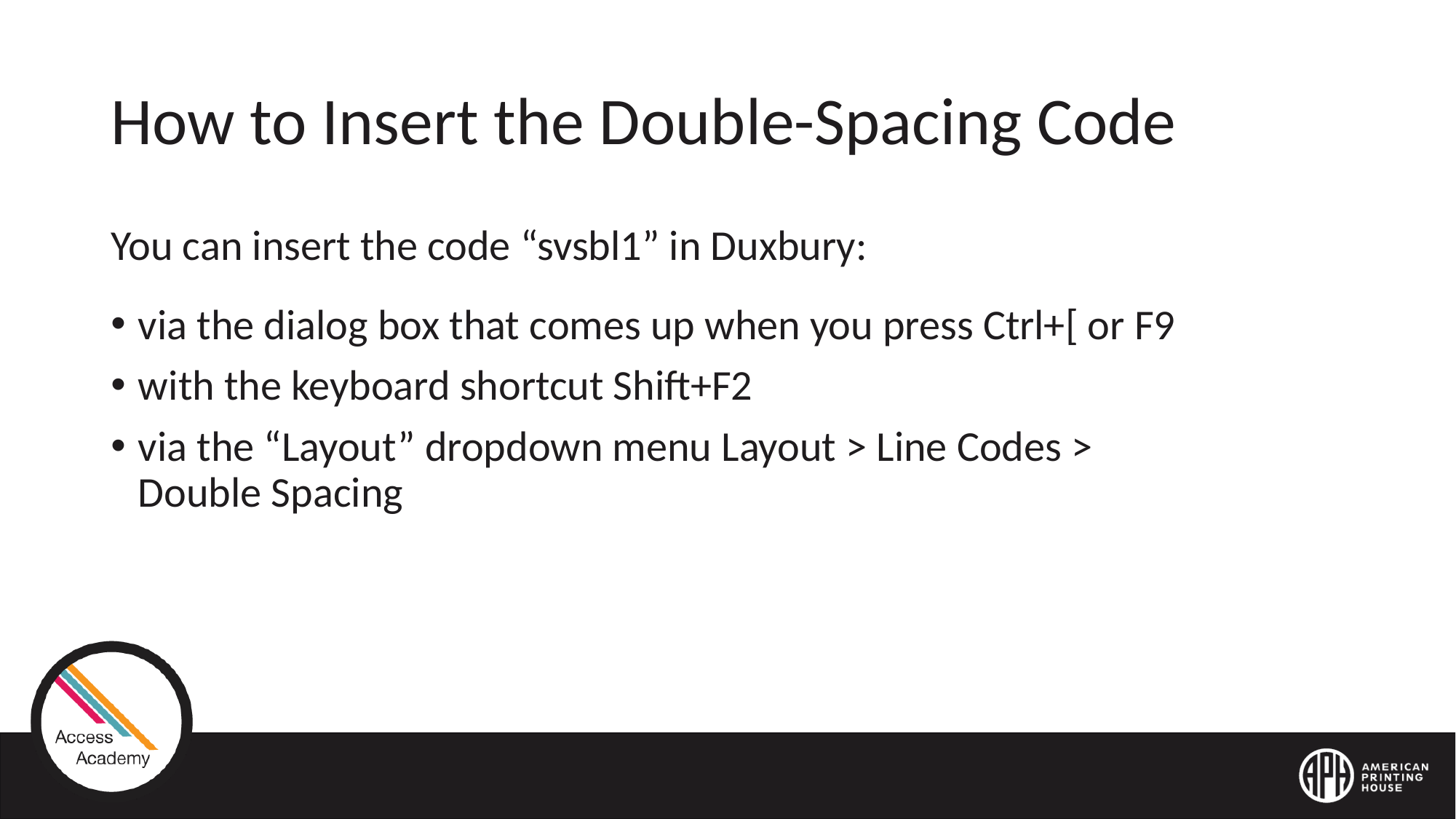

# How to Insert the Double-Spacing Code
You can insert the code “svsbl1” in Duxbury:
via the dialog box that comes up when you press Ctrl+[ or F9
with the keyboard shortcut Shift+F2
via the “Layout” dropdown menu Layout > Line Codes > Double Spacing